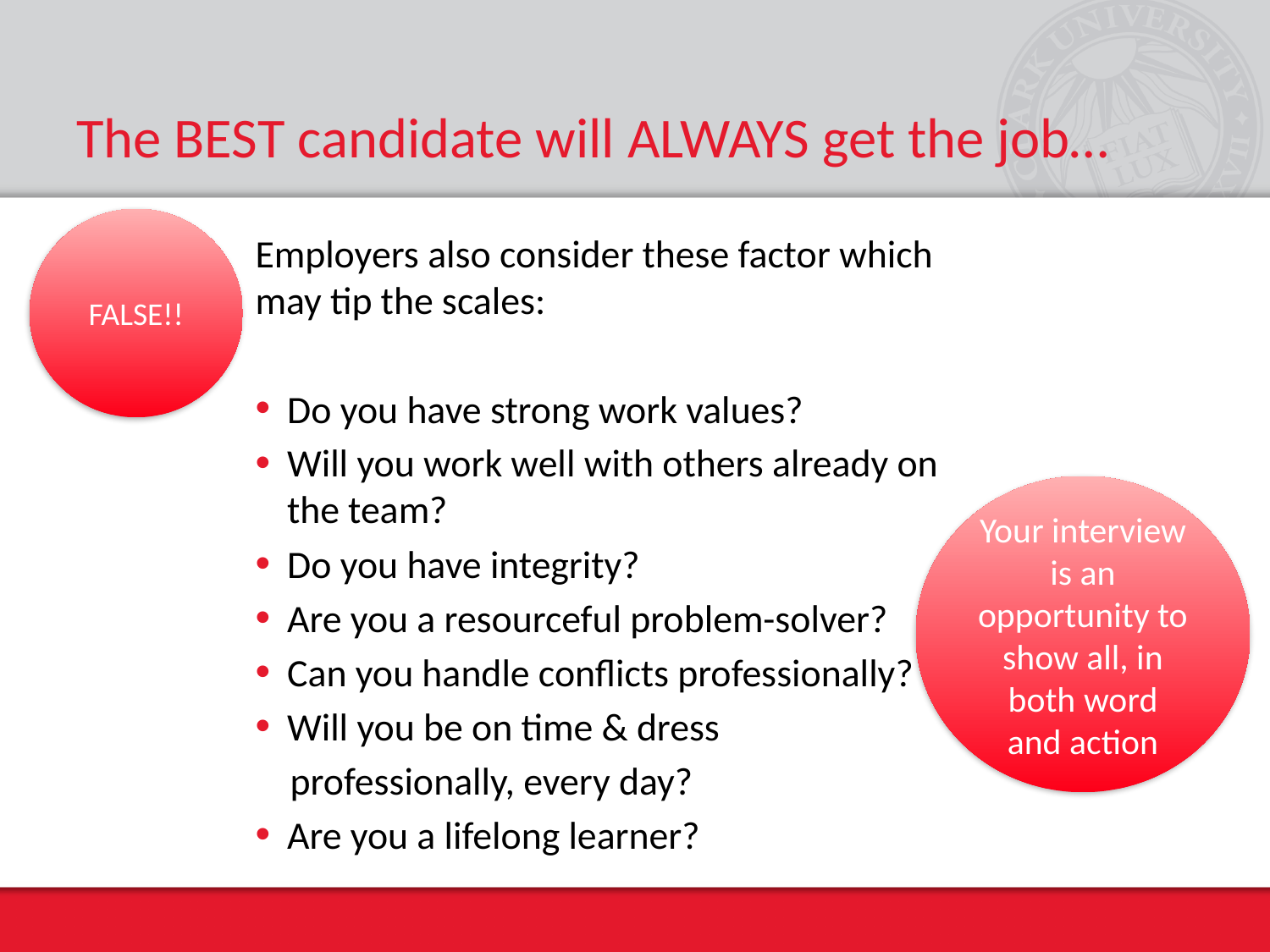

# The BEST candidate will ALWAYS get the job…
FALSE!!
Employers also consider these factor which may tip the scales:

Do you have strong work values?
Will you work well with others already on the team?
Do you have integrity?
Are you a resourceful problem-solver?
Can you handle conflicts professionally?
Will you be on time & dress
    professionally, every day?
Are you a lifelong learner?

Your interview is an opportunity to show all, in both word and action